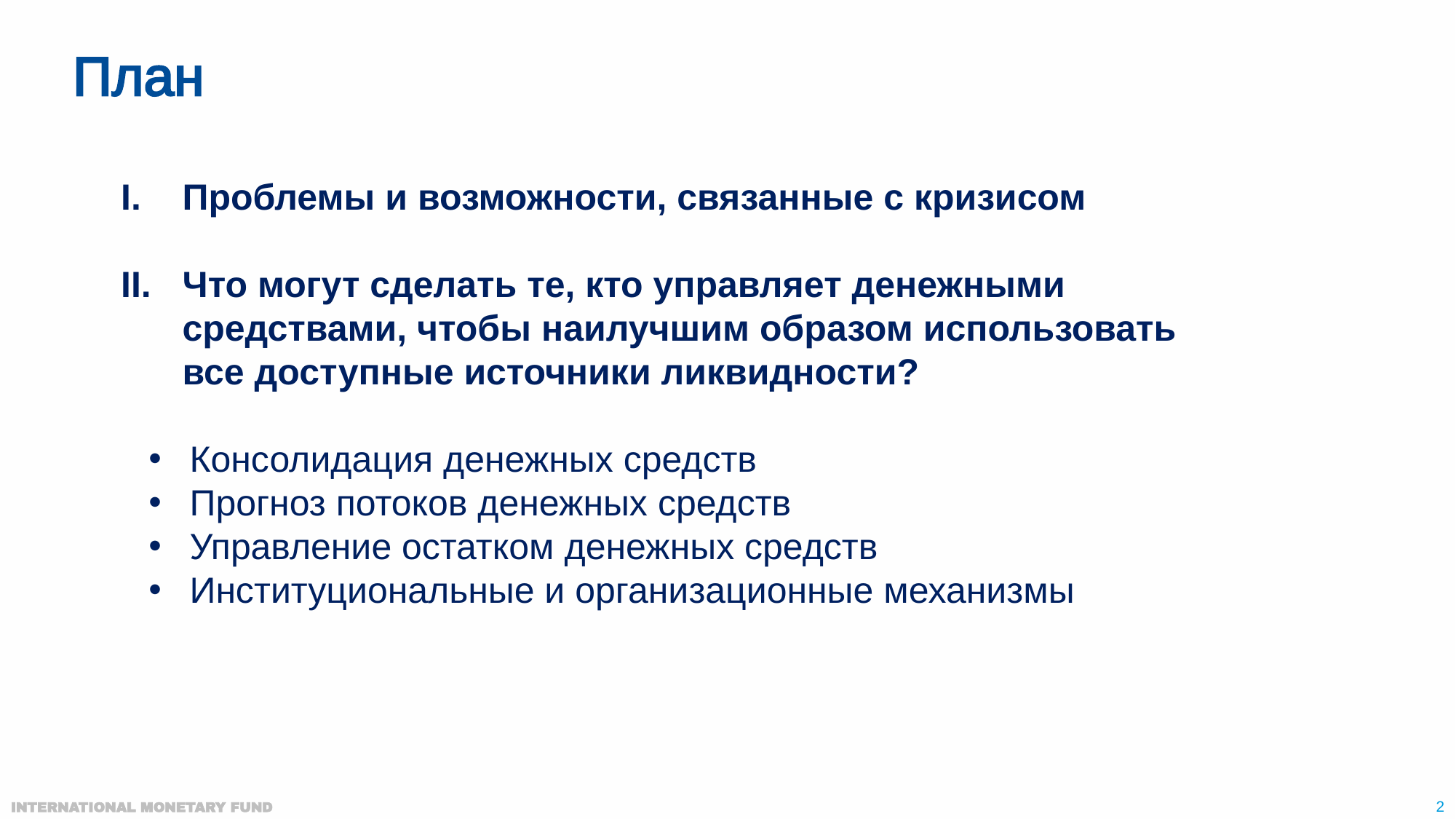

# План
Проблемы и возможности, связанные с кризисом

Что могут сделать те, кто управляет денежными средствами, чтобы наилучшим образом использовать все доступные источники ликвидности?

Консолидация денежных средств
Прогноз потоков денежных средств
Управление остатком денежных средств
Институциональные и организационные механизмы